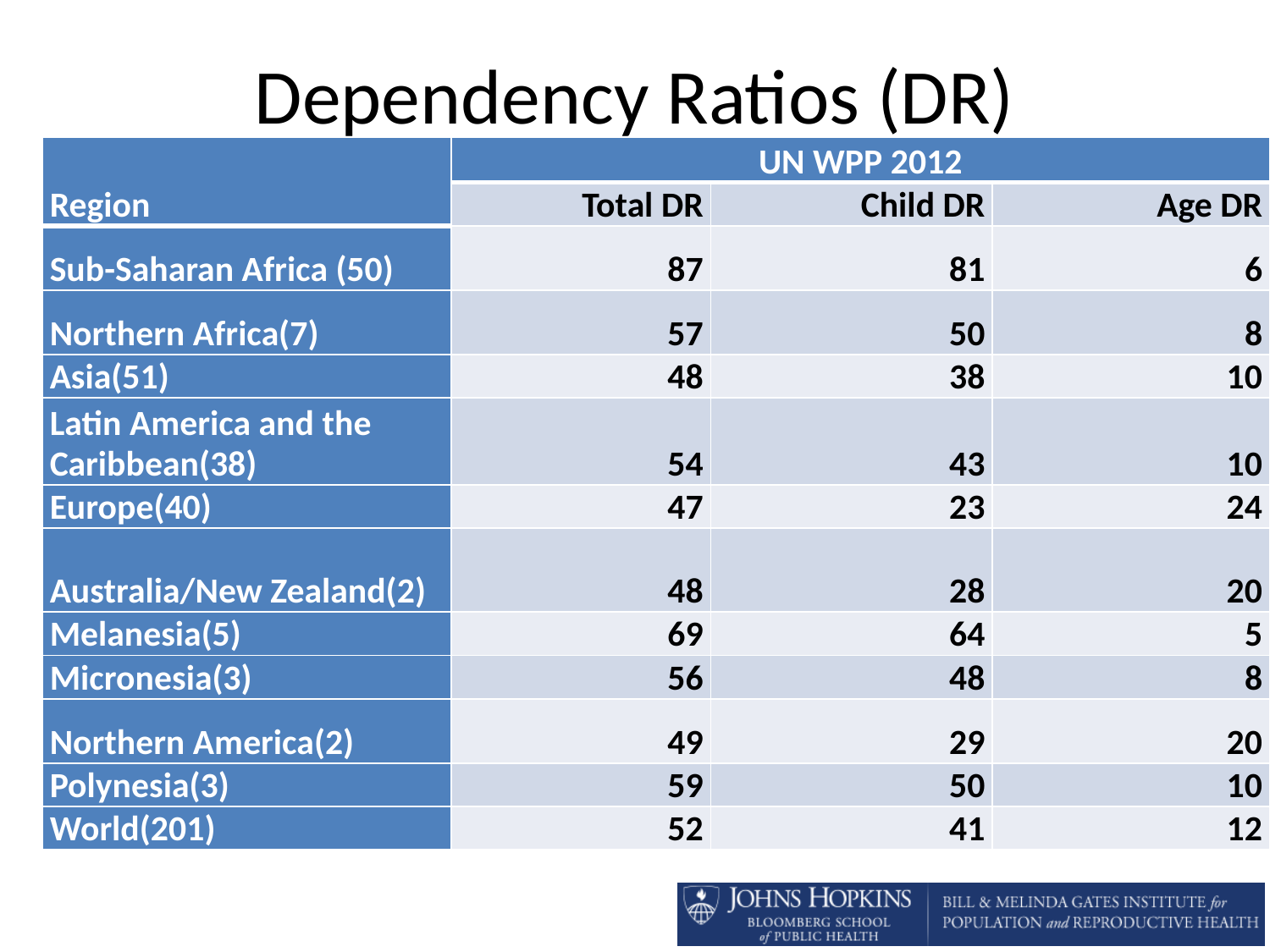

# Dependency Ratios (DR)
| Region | UN WPP 2012 |  |  |
| --- | --- | --- | --- |
|  | Total DR | Child DR | Age DR |
| Sub-Saharan Africa (50) | 87 | 81 | 6 |
| Northern Africa(7) | 57 | 50 | 8 |
| Asia(51) | 48 | 38 | 10 |
| Latin America and the Caribbean(38) | 54 | 43 | 10 |
| Europe(40) | 47 | 23 | 24 |
| Australia/New Zealand(2) | 48 | 28 | 20 |
| Melanesia(5) | 69 | 64 | 5 |
| Micronesia(3) | 56 | 48 | 8 |
| Northern America(2) | 49 | 29 | 20 |
| Polynesia(3) | 59 | 50 | 10 |
| World(201) | 52 | 41 | 12 |